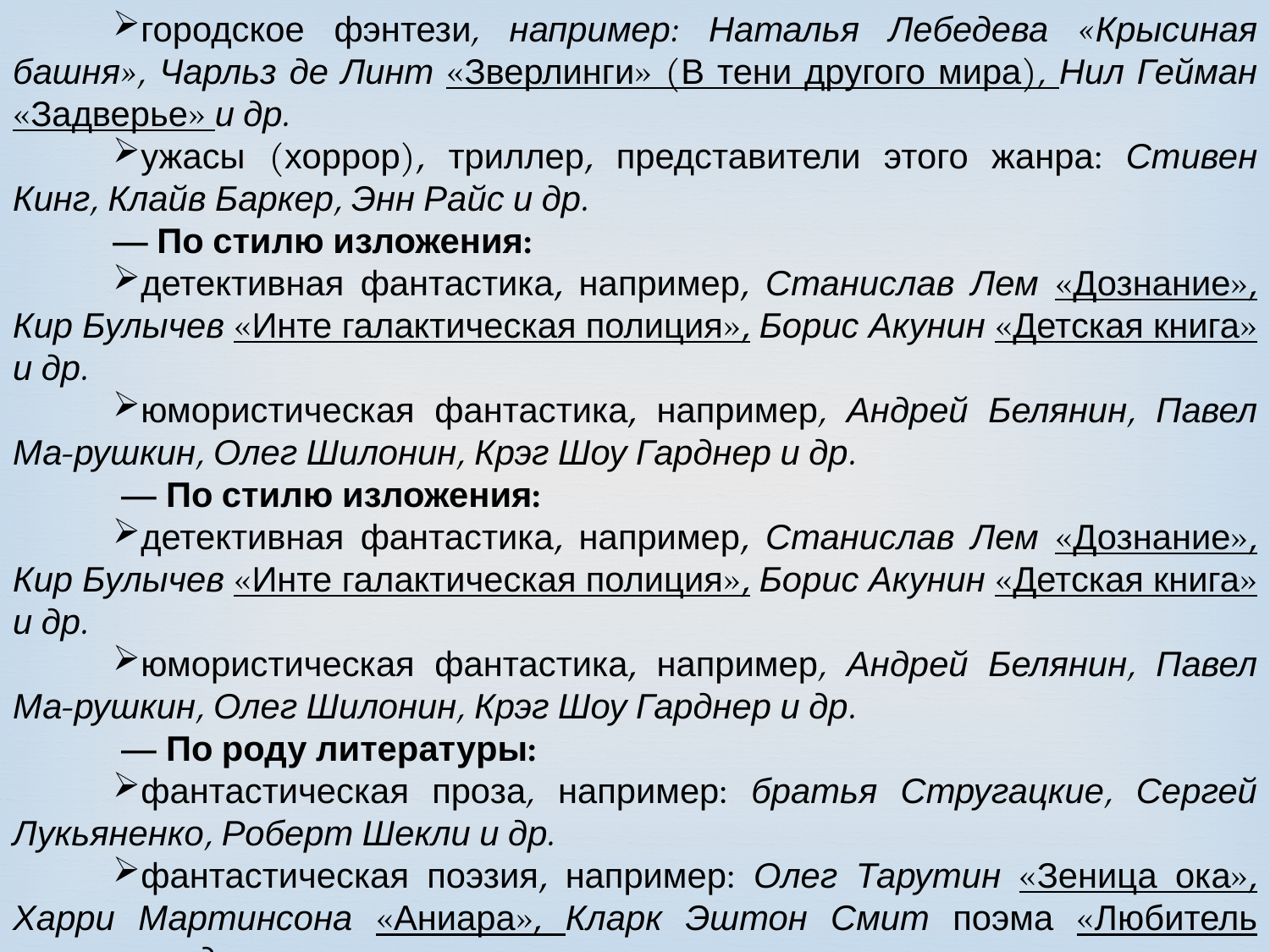

городское фэнтези, например: Наталья Лебедева «Крысиная башня», Чарльз де Линт «Зверлинги» (В тени другого мира), Нил Гейман «Задверье» и др.
ужасы (хоррор), триллер, представители этого жанра: Стивен Кинг, Клайв Баркер, Энн Райс и др.
— По стилю изложения:
детективная фантастика, например, Станислав Лем «Дознание», Кир Булычев «Инте галактическая полиция», Борис Акунин «Детская книга» и др.
юмористическая фантастика, например, Андрей Белянин, Павел Ма-рушкин, Олег Шилонин, Крэг Шоу Гарднер и др.
 — По стилю изложения:
детективная фантастика, например, Станислав Лем «Дознание», Кир Булычев «Инте галактическая полиция», Борис Акунин «Детская книга» и др.
юмористическая фантастика, например, Андрей Белянин, Павел Ма-рушкин, Олег Шилонин, Крэг Шоу Гарднер и др.
 — По роду литературы:
фантастическая проза, например: братья Стругацкие, Сергей Лукьяненко, Роберт Шекли и др.
фантастическая поэзия, например: Олег Тарутин «Зеница ока», Харри Мартинсона «Аниара», Кларк Эштон Смит поэма «Любитель гашиша» и др.
фантастическая драматургия, например: Карел Чапек «R.U.R.», Генри Лайон Олди космическая оперетта-буфф «Чужой среди своих». Братья Стругацкие «Жиды города Питера, или невесёлые беседы при свечах» и др.